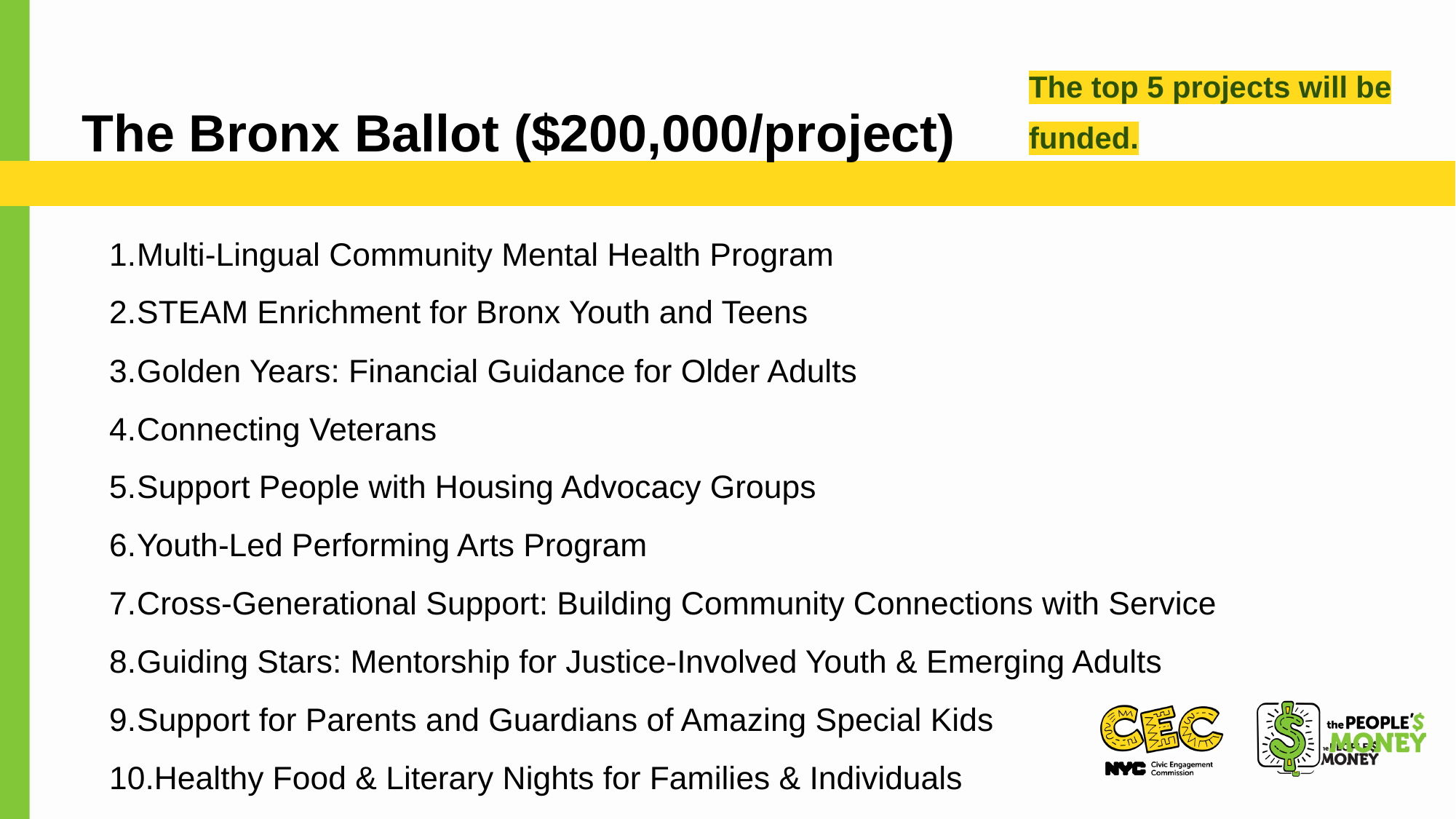

The top 5 projects will be funded.
The Bronx Ballot ($200,000/project)

Multi-Lingual Community Mental Health Program
STEAM Enrichment for Bronx Youth and Teens
Golden Years: Financial Guidance for Older Adults
Connecting Veterans
Support People with Housing Advocacy Groups
Youth-Led Performing Arts Program
Cross-Generational Support: Building Community Connections with Service
Guiding Stars: Mentorship for Justice-Involved Youth & Emerging Adults
Support for Parents and Guardians of Amazing Special Kids
Healthy Food & Literary Nights for Families & Individuals